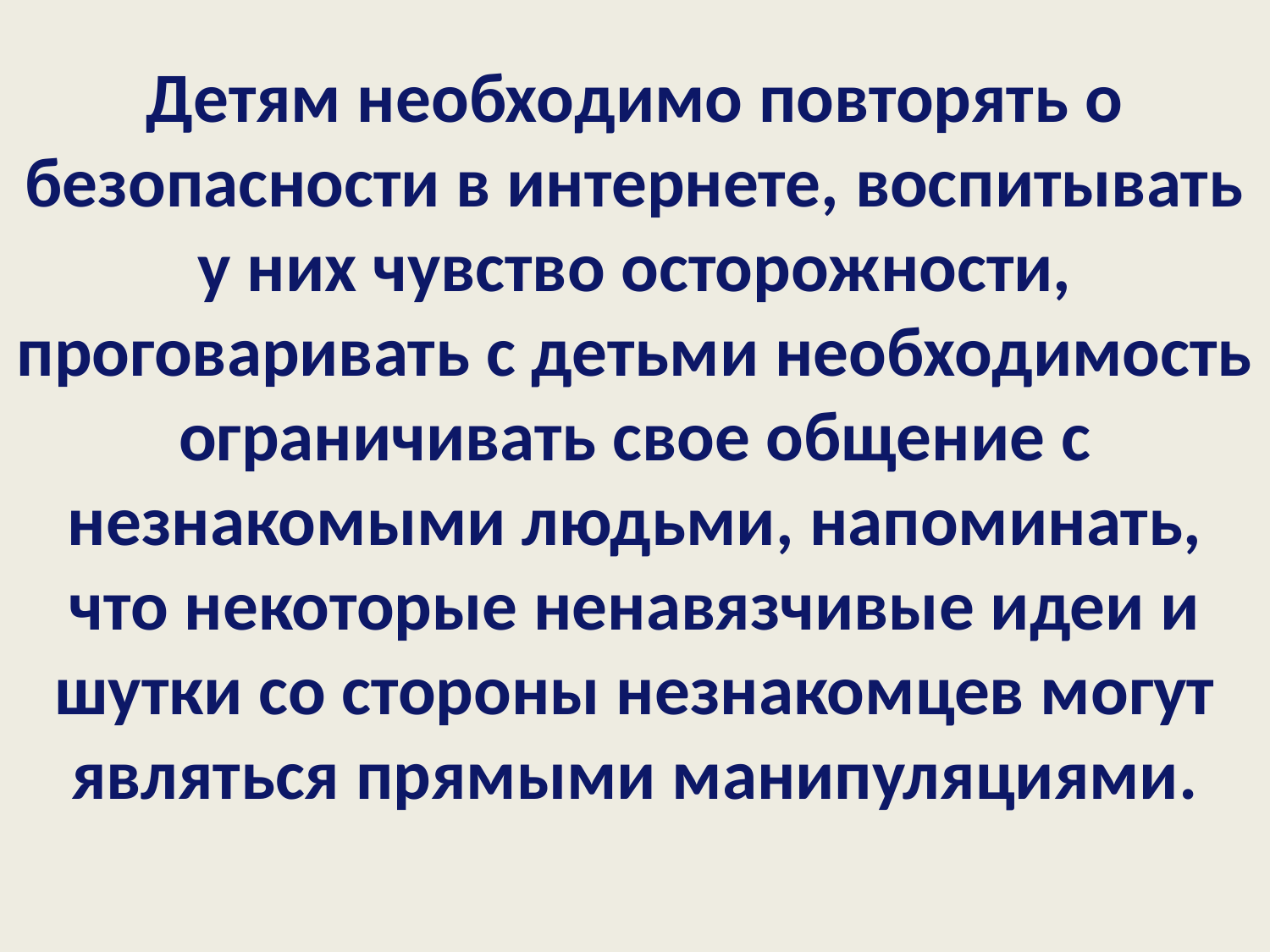

# Детям необходимо повторять о безопасности в интернете, воспитывать у них чувство осторожности, проговаривать с детьми необходимость ограничивать свое общение с незнакомыми людьми, напоминать, что некоторые ненавязчивые идеи и шутки со стороны незнакомцев могут являться прямыми манипуляциями.